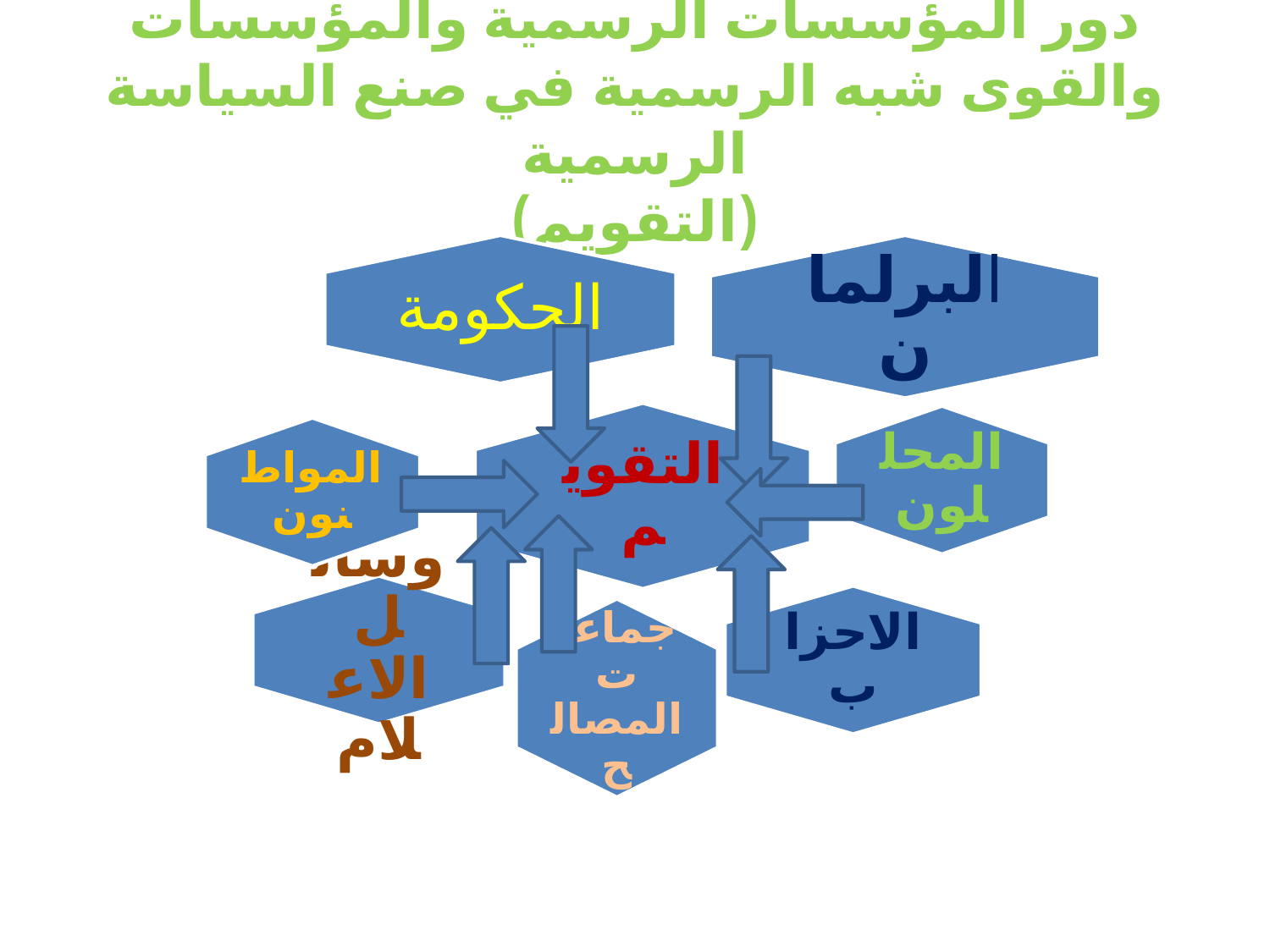

# دور المؤسسات الرسمية والمؤسسات والقوى شبه الرسمية في صنع السياسة الرسمية (التقويم)
البرلمان

الحكومة
التقويم

المحللون
الاحزاب

جماعات المصالح
وسائل الاعلام
المواطنون